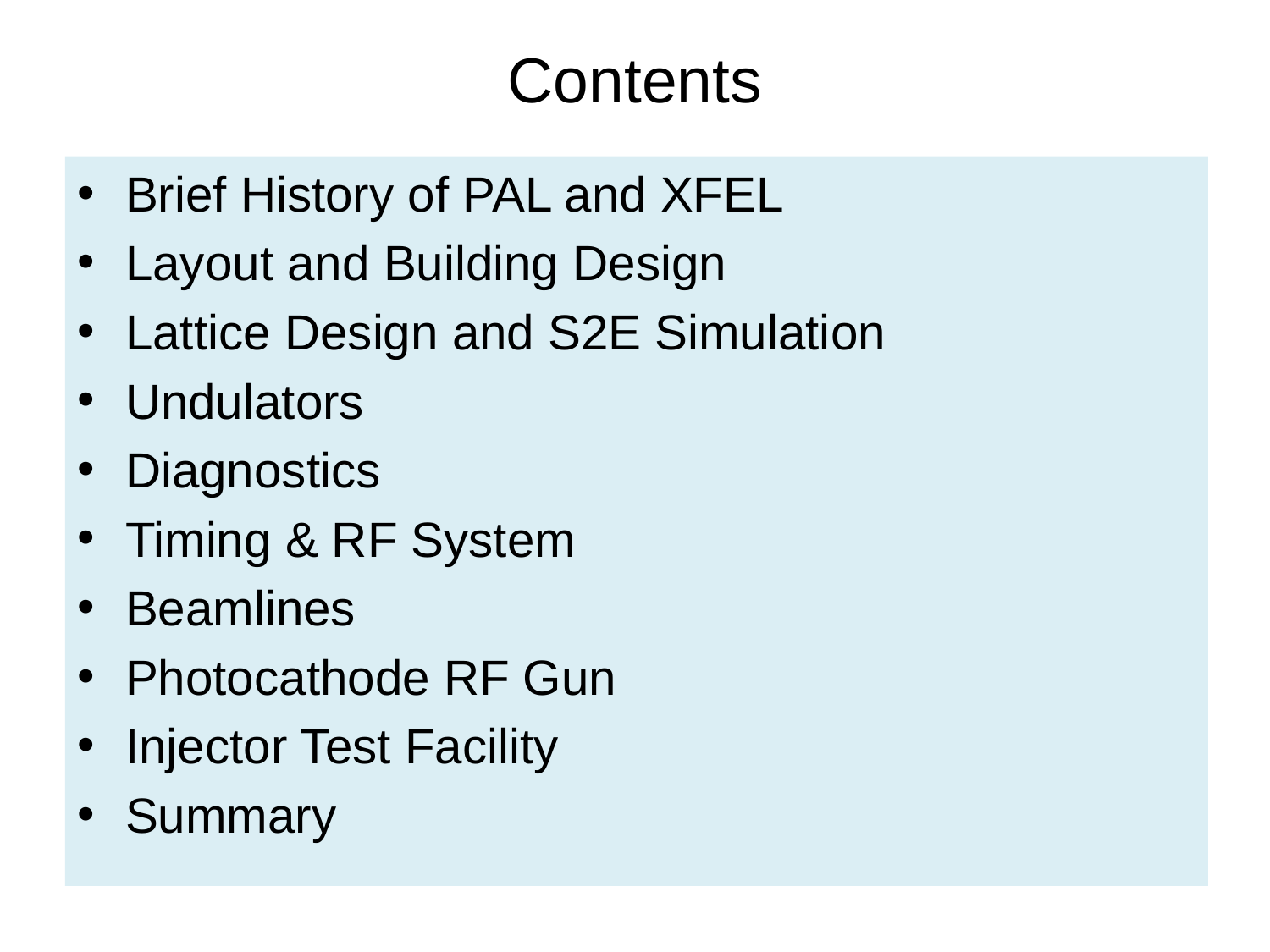

# Contents
Brief History of PAL and XFEL
Layout and Building Design
Lattice Design and S2E Simulation
Undulators
Diagnostics
Timing & RF System
Beamlines
Photocathode RF Gun
Injector Test Facility
Summary